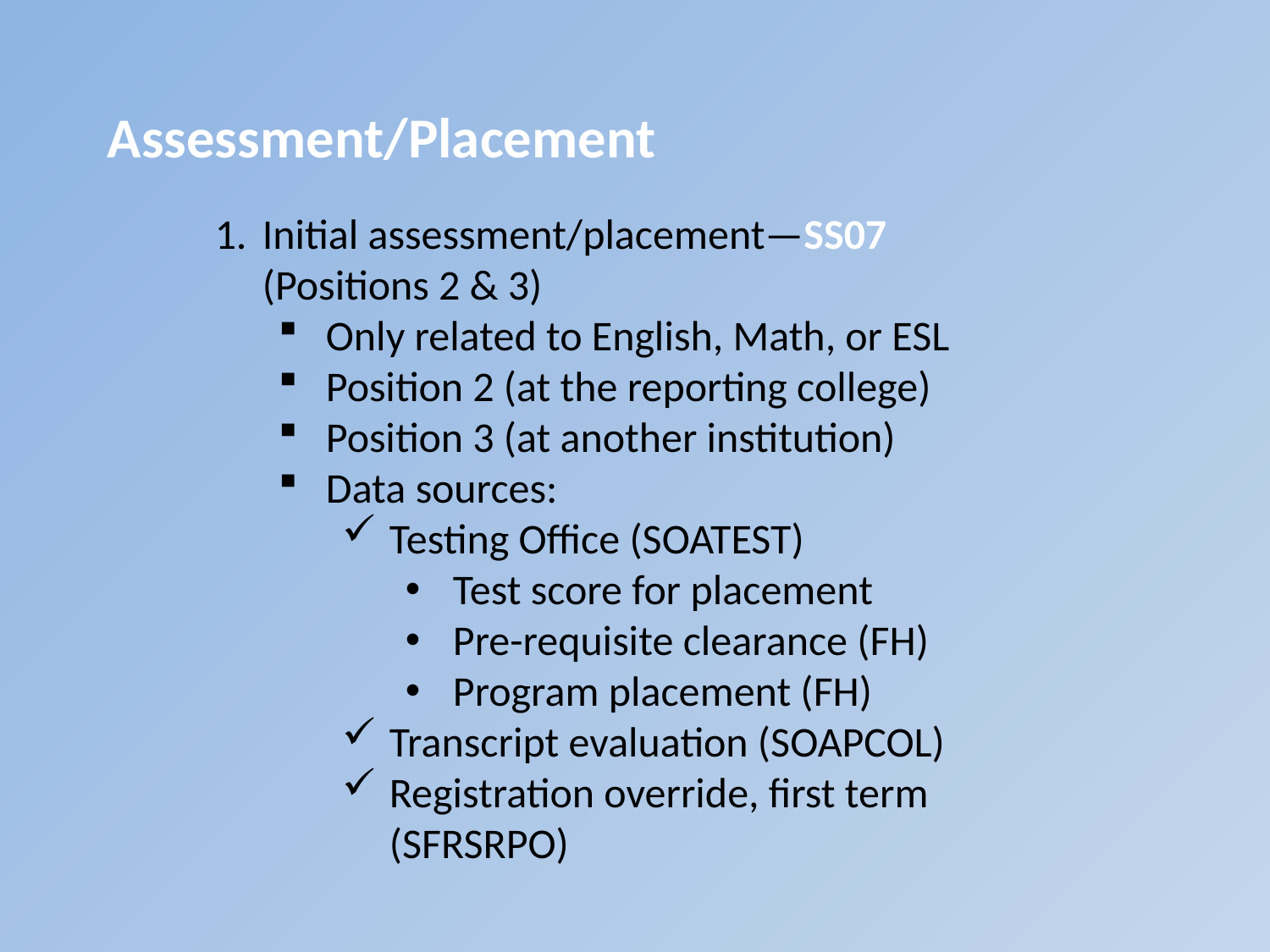

Assessment/Placement
Initial assessment/placement—SS07 (Positions 2 & 3)
Only related to English, Math, or ESL
Position 2 (at the reporting college)
Position 3 (at another institution)
Data sources:
Testing Office (SOATEST)
Test score for placement
Pre-requisite clearance (FH)
Program placement (FH)
Transcript evaluation (SOAPCOL)
Registration override, first term (SFRSRPO)